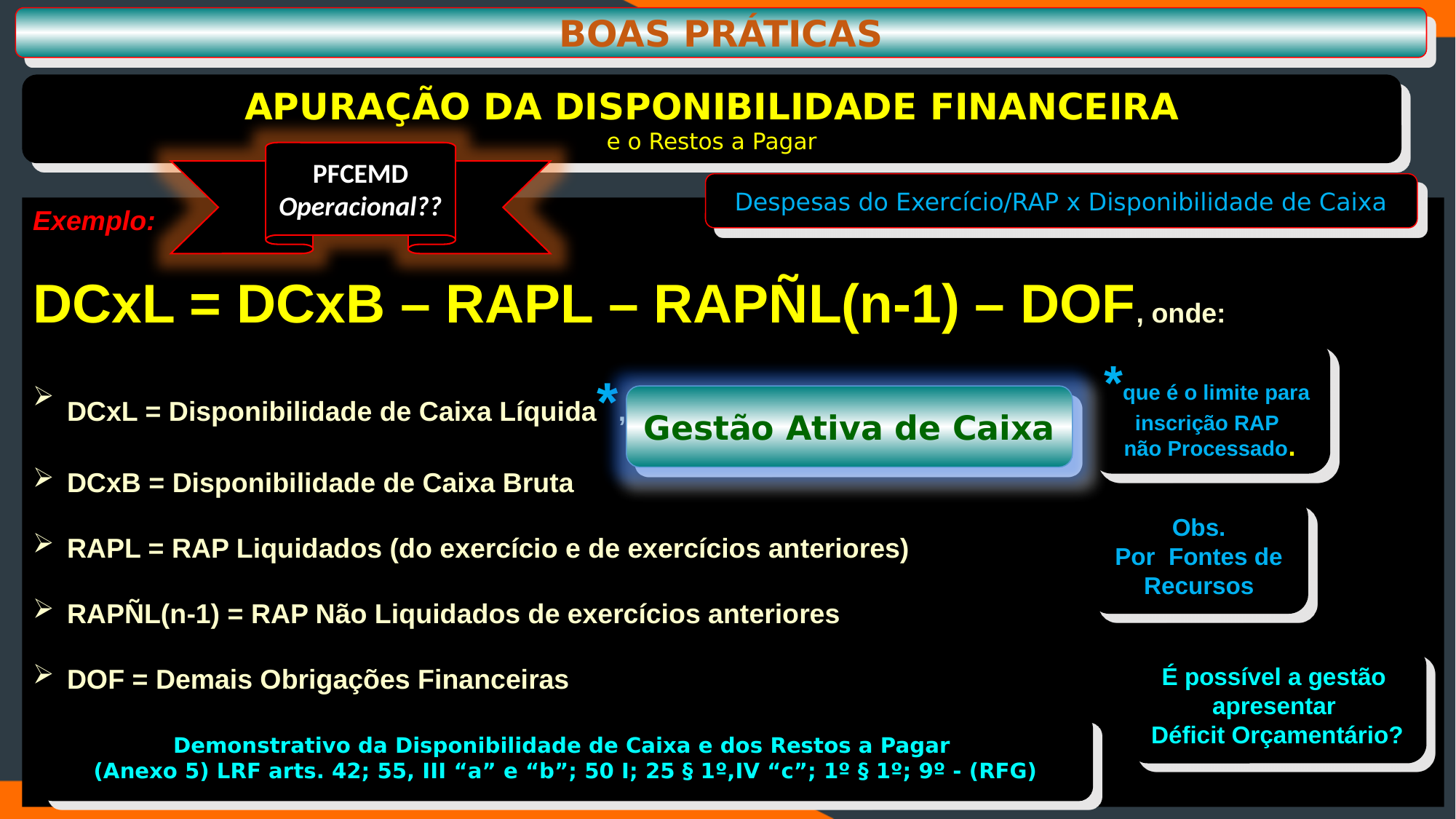

BOAS PRÁTICAS
APURAÇÃO DA DISPONIBILIDADE FINANCEIRA
e o Restos a Pagar
PFCEMD
Operacional??
Despesas do Exercício/RAP x Disponibilidade de Caixa
Exemplo:

DCxL = DCxB – RAPL – RAPÑL(n-1) – DOF, onde:

DCxL = Disponibilidade de Caixa Líquida*,

DCxB = Disponibilidade de Caixa Bruta

RAPL = RAP Liquidados (do exercício e de exercícios anteriores)

RAPÑL(n-1) = RAP Não Liquidados de exercícios anteriores

DOF = Demais Obrigações Financeiras
*que é o limite para
inscrição RAP
não Processado.
Gestão Ativa de Caixa
Obs.
Por  Fontes de
Recursos
É possível a gestão
apresentar
Déficit Orçamentário?
Demonstrativo da Disponibilidade de Caixa e dos Restos a Pagar
(Anexo 5) LRF arts. 42; 55, III “a” e “b”; 50 I; 25 § 1º,IV “c”; 1º § 1º; 9º - (RFG)